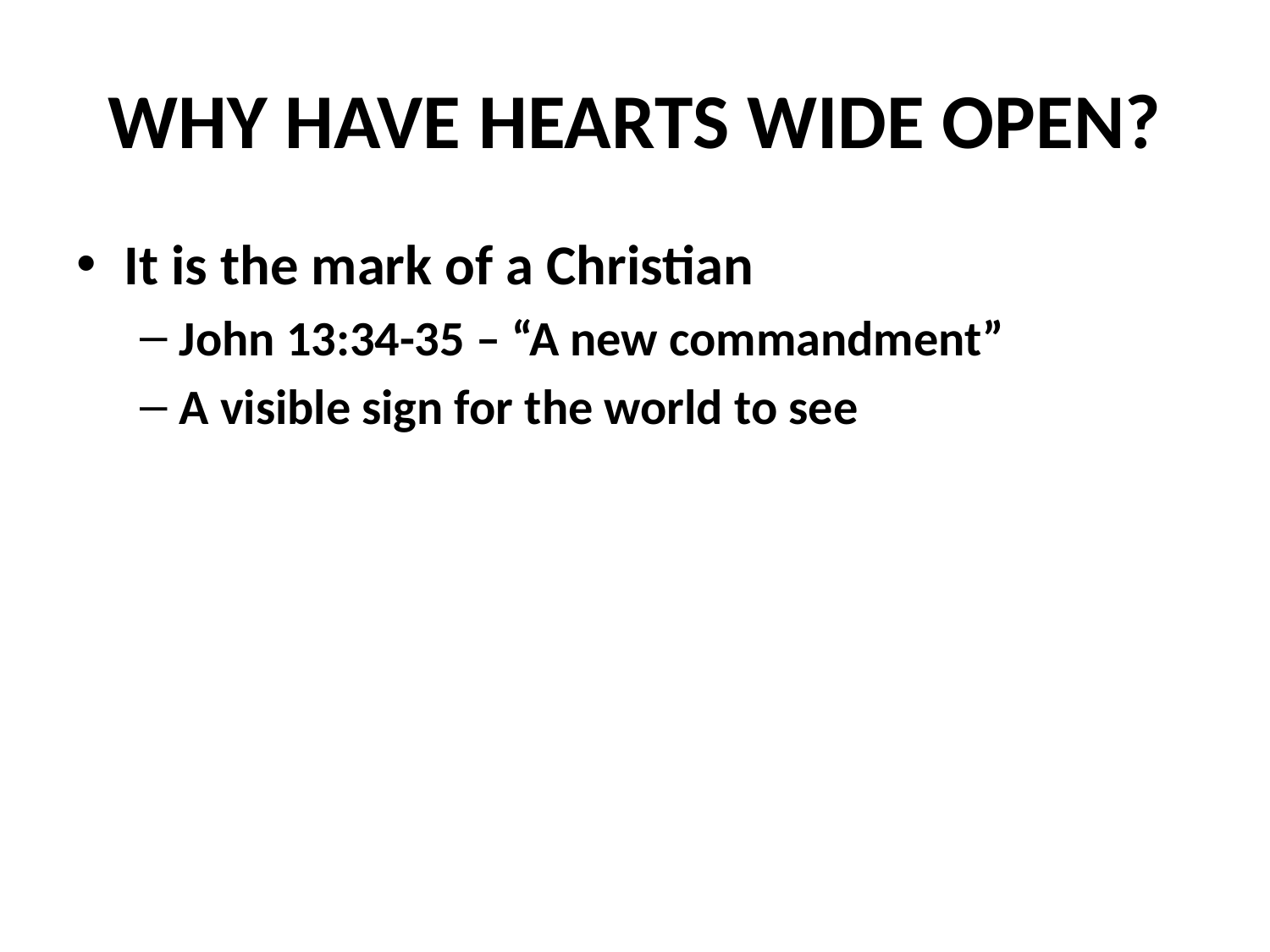

# WHY HAVE HEARTS WIDE OPEN?
It is the mark of a Christian
John 13:34-35 – “A new commandment”
A visible sign for the world to see